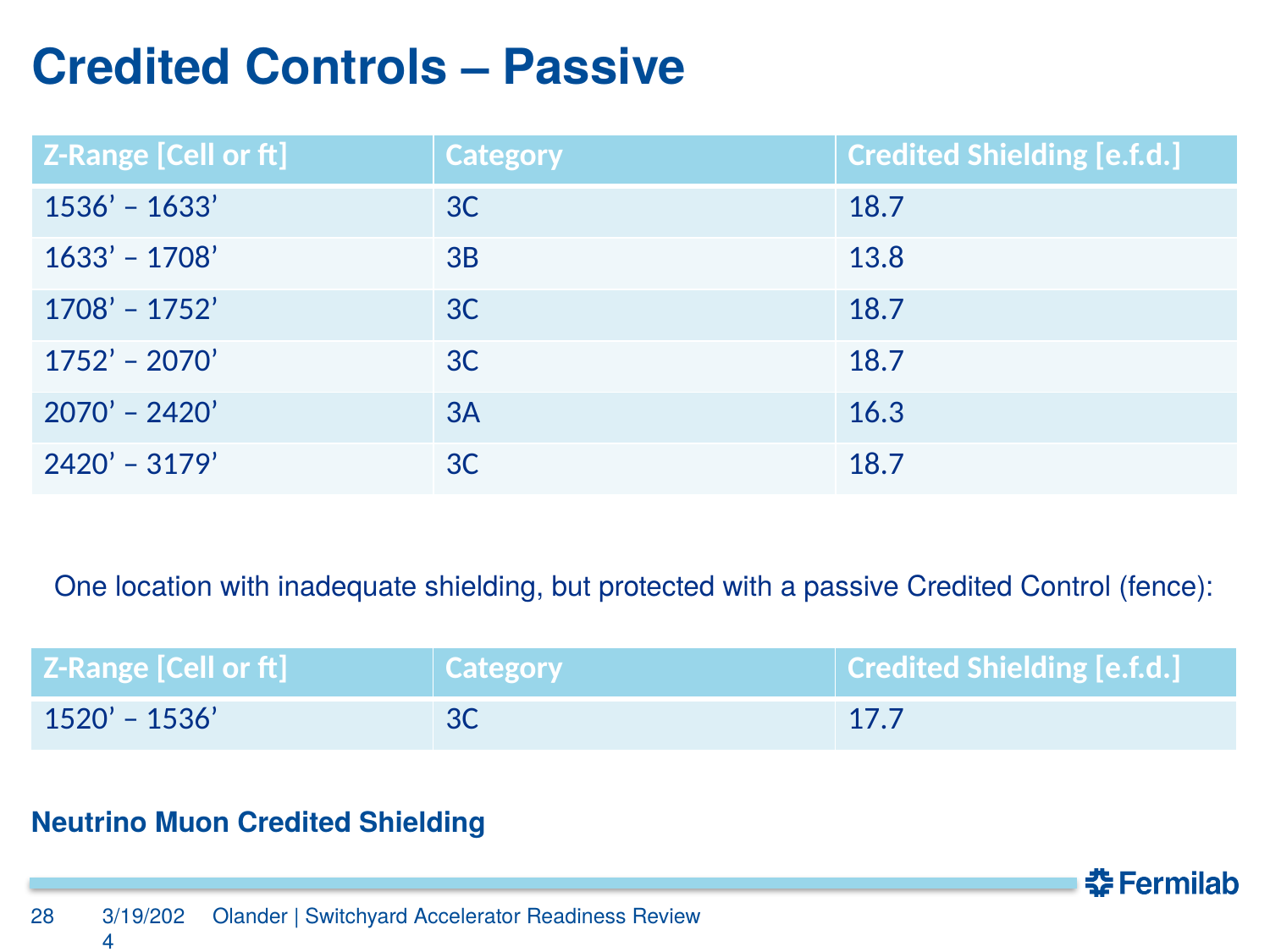

# Credited Controls – Passive
| Z-Range [Cell or ft] | Category | Credited Shielding [e.f.d.] |
| --- | --- | --- |
| 1536’ – 1633’ | 3C | 18.7 |
| 1633’ – 1708’ | 3B | 13.8 |
| 1708’ – 1752’ | 3C | 18.7 |
| 1752’ – 2070’ | 3C | 18.7 |
| 2070’ – 2420’ | 3A | 16.3 |
| 2420’ – 3179’ | 3C | 18.7 |
One location with inadequate shielding, but protected with a passive Credited Control (fence):
| Z-Range [Cell or ft] | Category | Credited Shielding [e.f.d.] |
| --- | --- | --- |
| 1520’ – 1536’ | 3C | 17.7 |
Neutrino Muon Credited Shielding
28
3/19/2024
Olander | Switchyard Accelerator Readiness Review